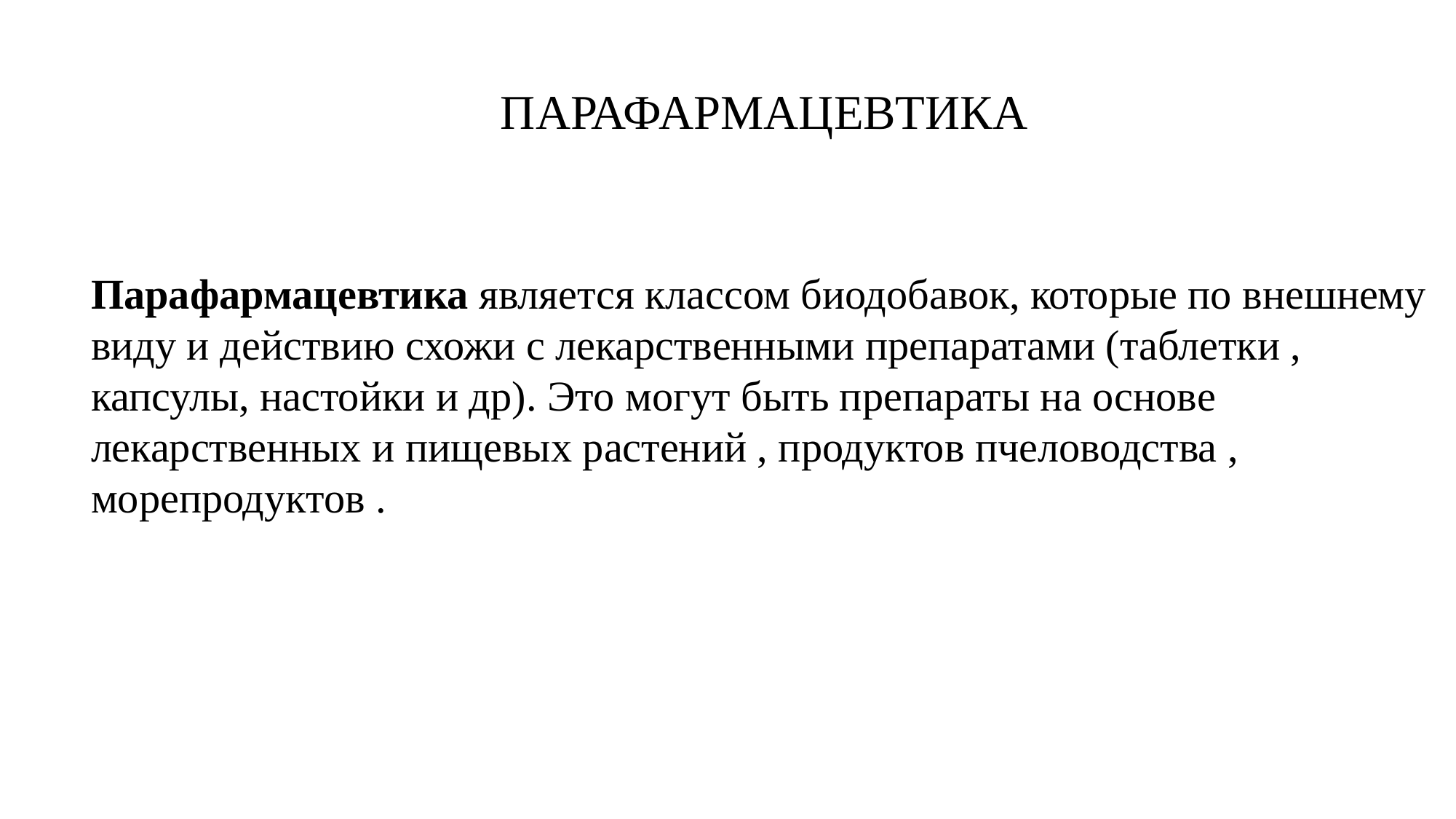

ПАРАФАРМАЦЕВТИКА
Парафармацевтика является классом биодобавок, которые по внешнему виду и действию схожи с лекарственными препаратами (таблетки , капсулы, настойки и др). Это могут быть препараты на основе лекарственных и пищевых растений , продуктов пчеловодства , морепродуктов .